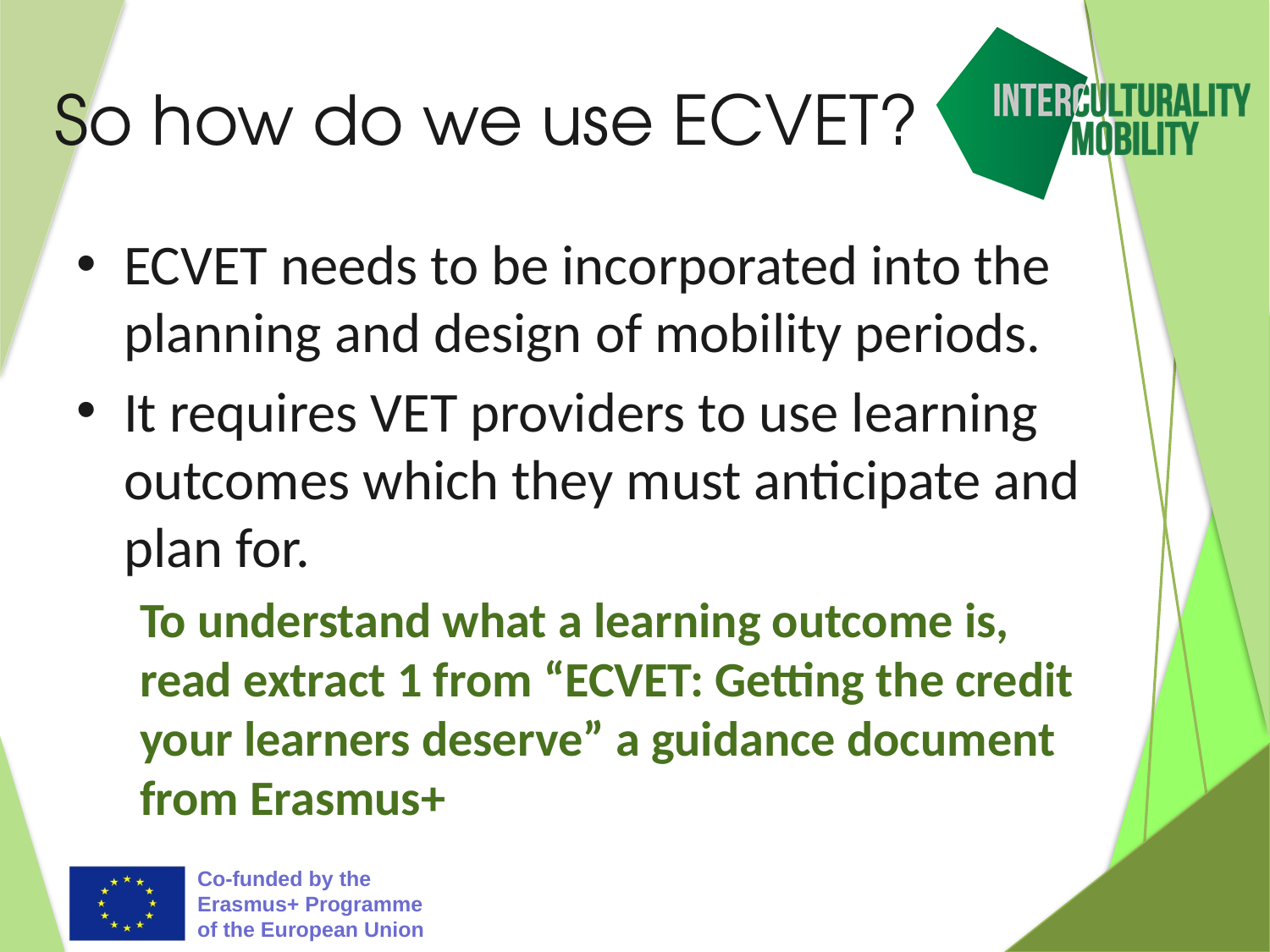

# So how do we use ECVET?
ECVET needs to be incorporated into the planning and design of mobility periods.
It requires VET providers to use learning outcomes which they must anticipate and plan for.
To understand what a learning outcome is, read extract 1 from “ECVET: Getting the credit your learners deserve” a guidance document from Erasmus+